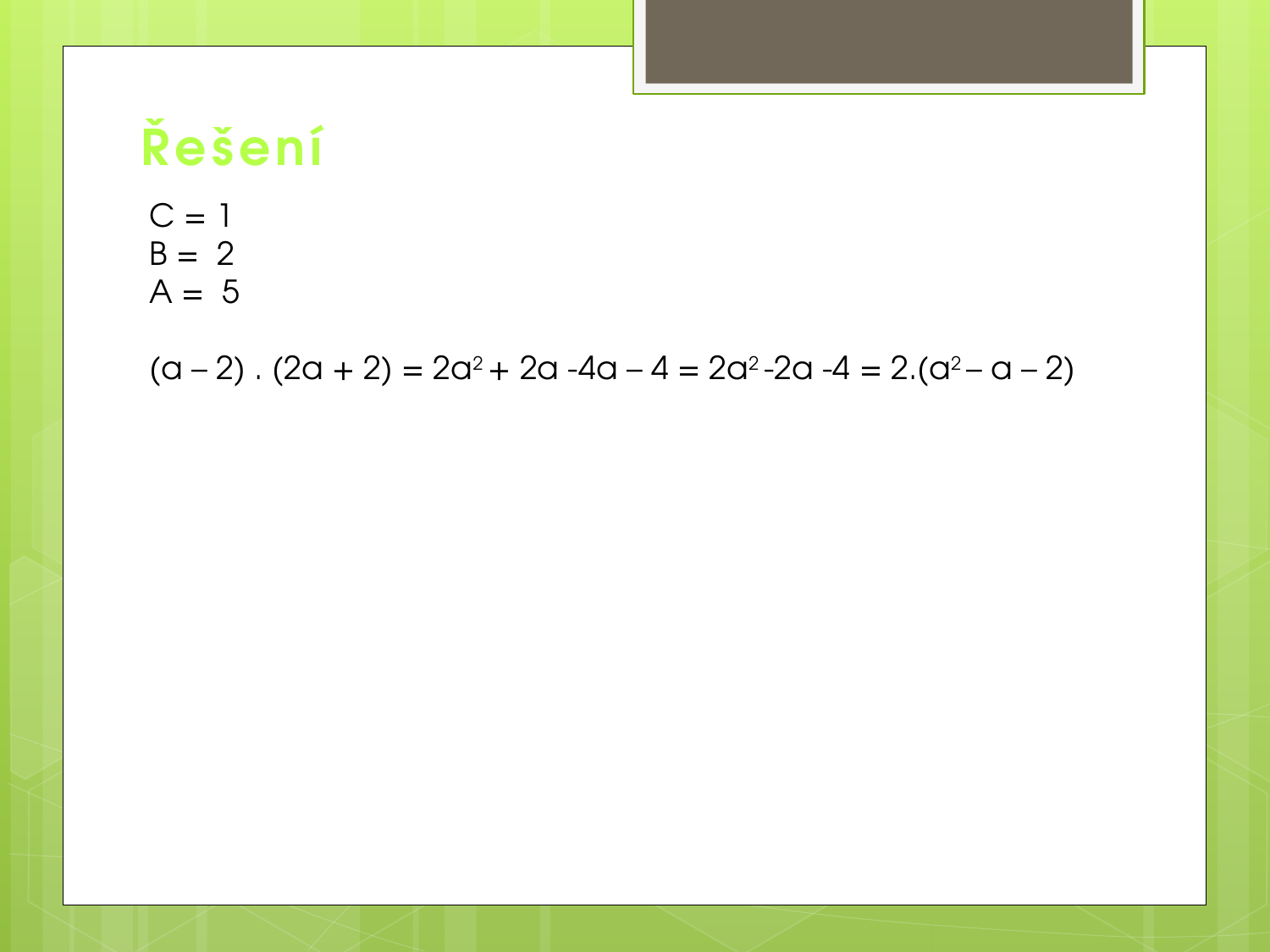

Řešení
C = 1
B =  2
A =  5

(a – 2) . (2a + 2) = 2a2 + 2a -4a – 4 = 2a2 -2a -4 = 2.(a2 – a – 2)